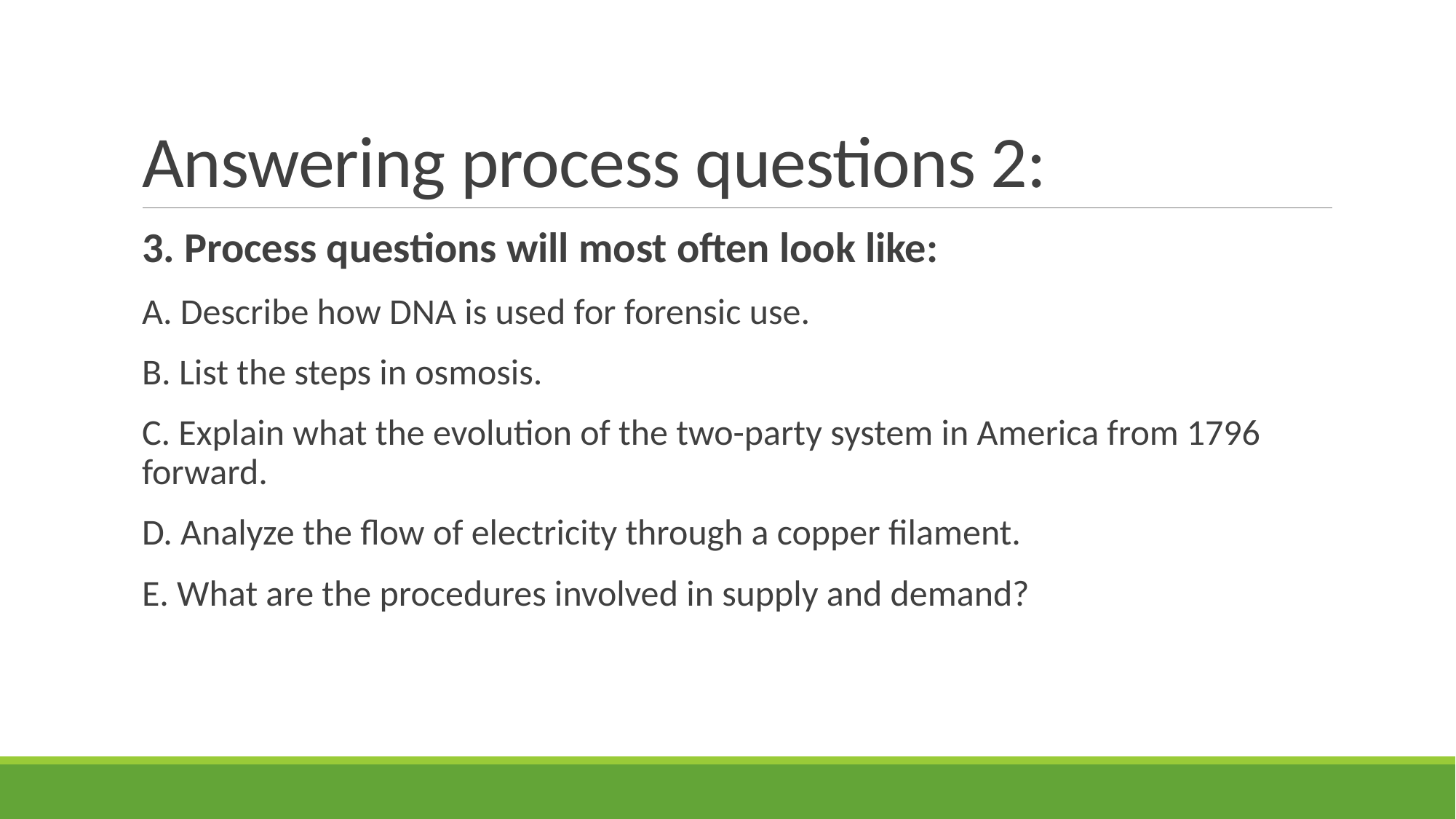

# Answering process questions 2:
3. Process questions will most often look like:
A. Describe how DNA is used for forensic use.
B. List the steps in osmosis.
C. Explain what the evolution of the two-party system in America from 1796 forward.
D. Analyze the flow of electricity through a copper filament.
E. What are the procedures involved in supply and demand?